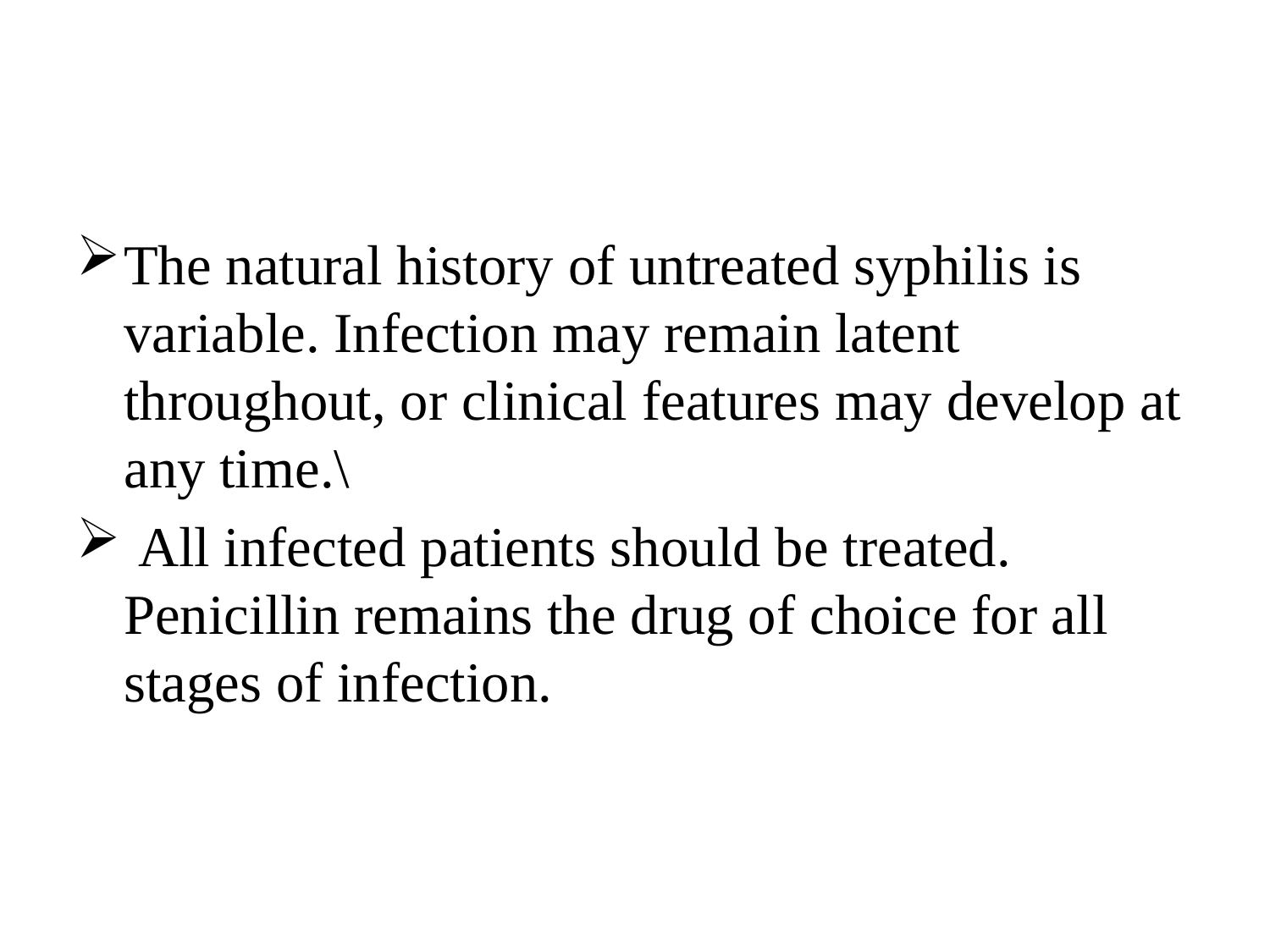

#
The natural history of untreated syphilis is variable. Infection may remain latent throughout, or clinical features may develop at any time.\
 All infected patients should be treated. Penicillin remains the drug of choice for all stages of infection.